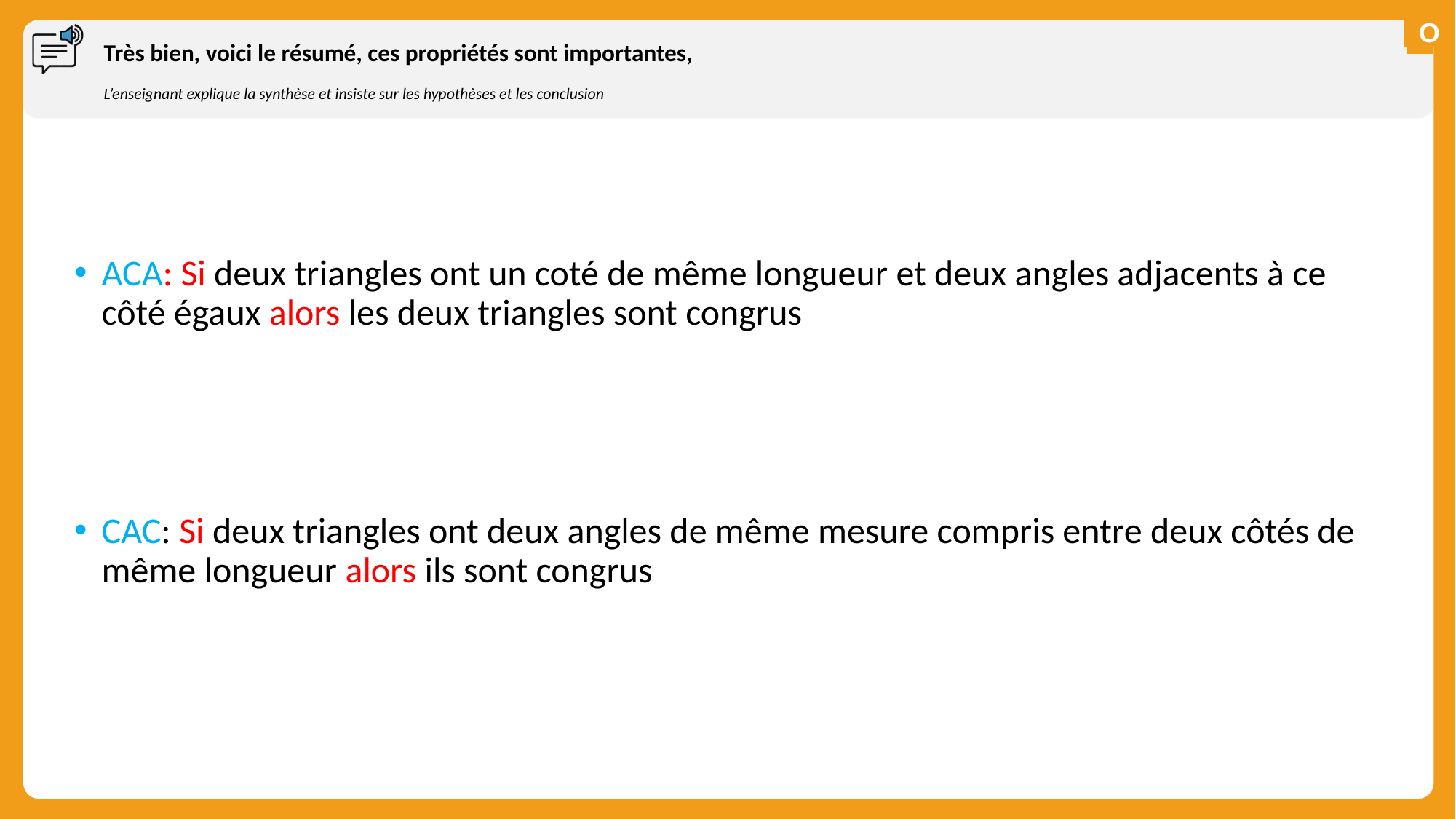

# Très bien, voici le résumé, ces propriétés sont importantes,
L’enseignant explique la synthèse et insiste sur les hypothèses et les conclusion

ACA: Si deux triangles ont un coté de même longueur et deux angles adjacents à ce côté égaux alors les deux triangles sont congrus

CAC: Si deux triangles ont deux angles de même mesure compris entre deux côtés de même longueur alors ils sont congrus